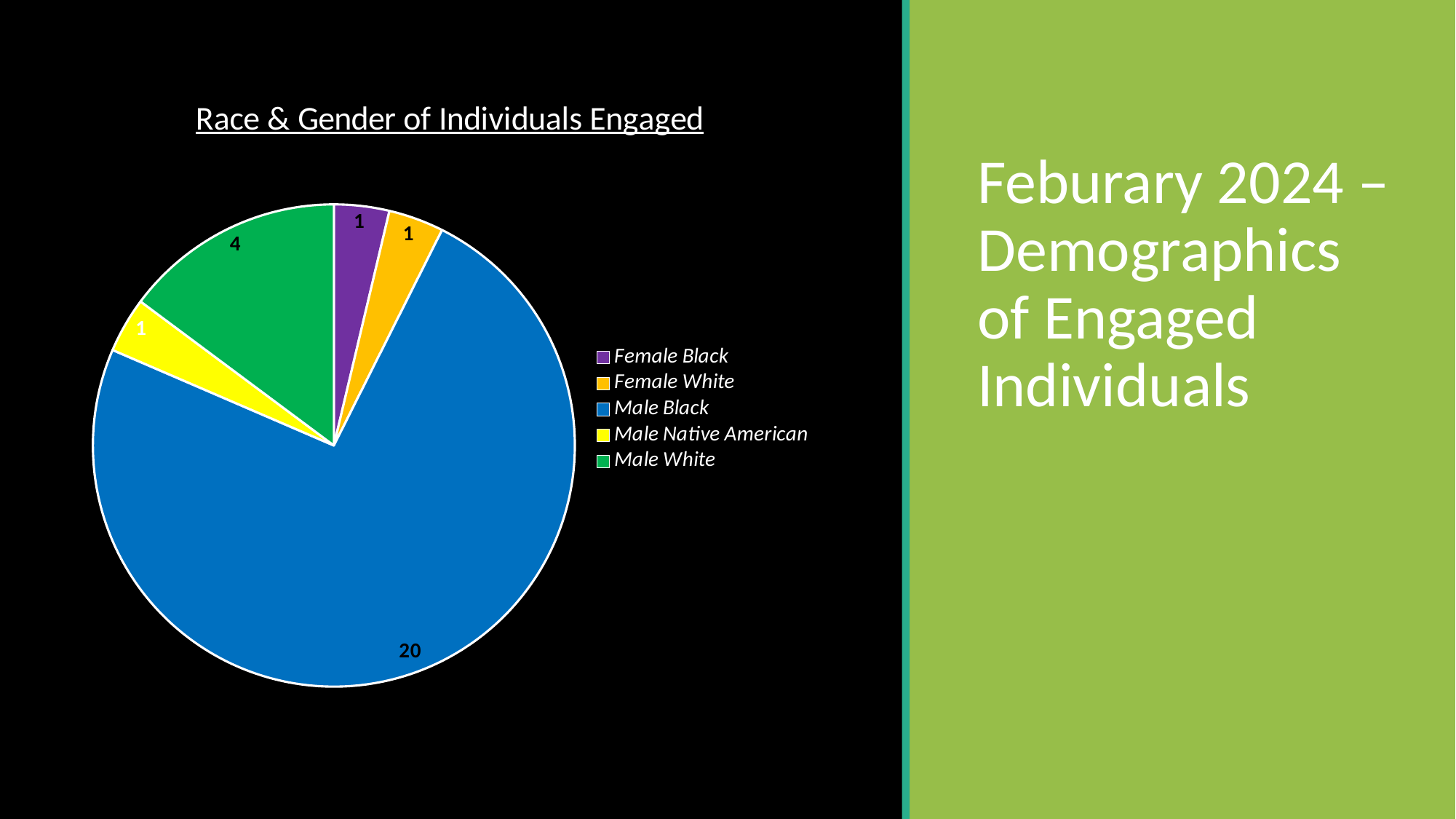

### Chart: Race & Gender of Individuals Engaged

| Category | Total |
|---|---|
| Black | 1.0 |
| White | 1.0 |
| Black | 20.0 |
| Native American | 1.0 |
| White | 4.0 |
# Feburary 2024 – Demographics of Engaged Individuals